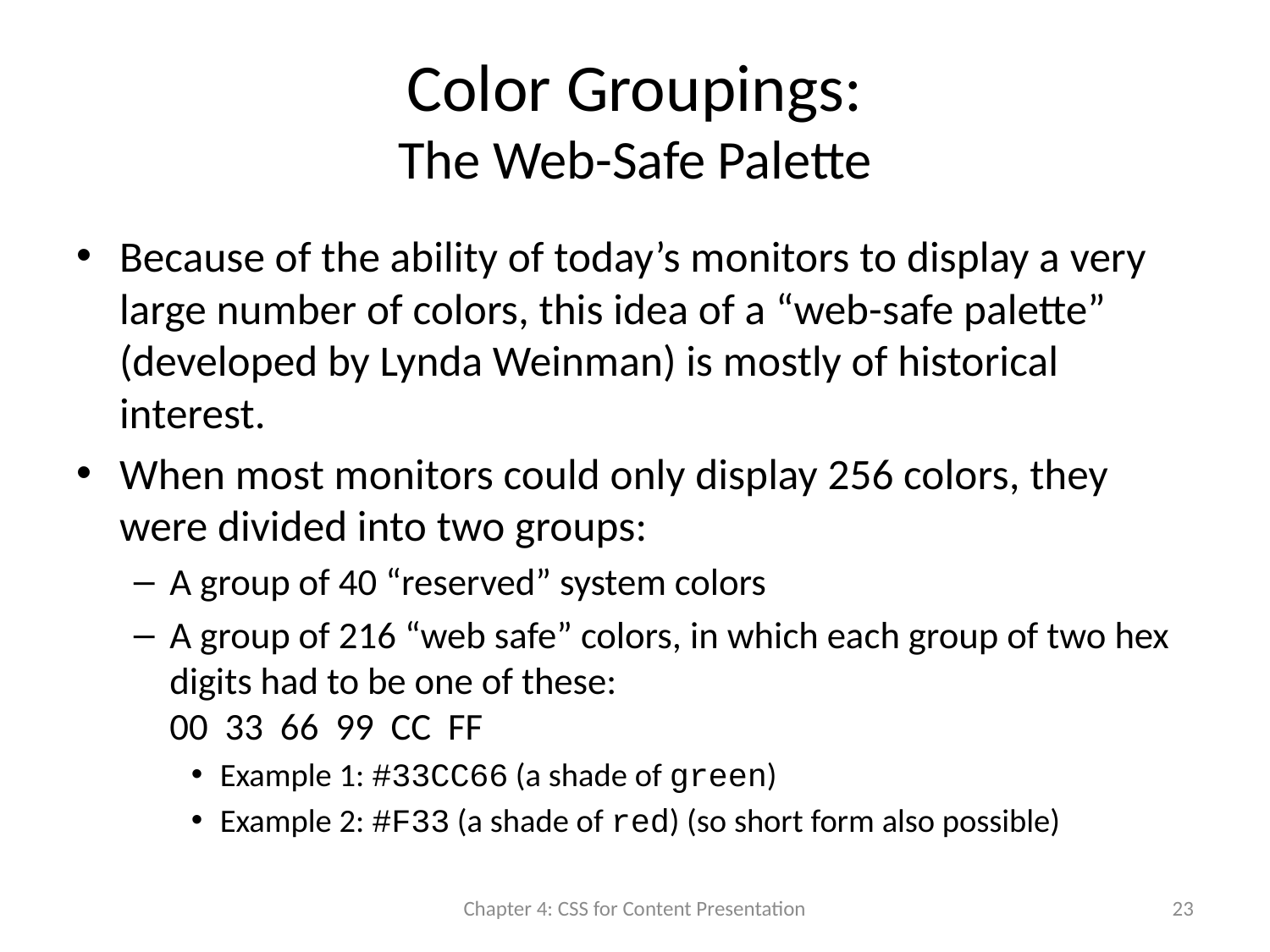

# Color Groupings: The Web-Safe Palette
Because of the ability of today’s monitors to display a very large number of colors, this idea of a “web-safe palette” (developed by Lynda Weinman) is mostly of historical interest.
When most monitors could only display 256 colors, they were divided into two groups:
A group of 40 “reserved” system colors
A group of 216 “web safe” colors, in which each group of two hex digits had to be one of these:
00  33  66  99  CC  FF
Example 1: #33CC66 (a shade of green)
Example 2: #F33 (a shade of red) (so short form also possible)
Chapter 4: CSS for Content Presentation
23